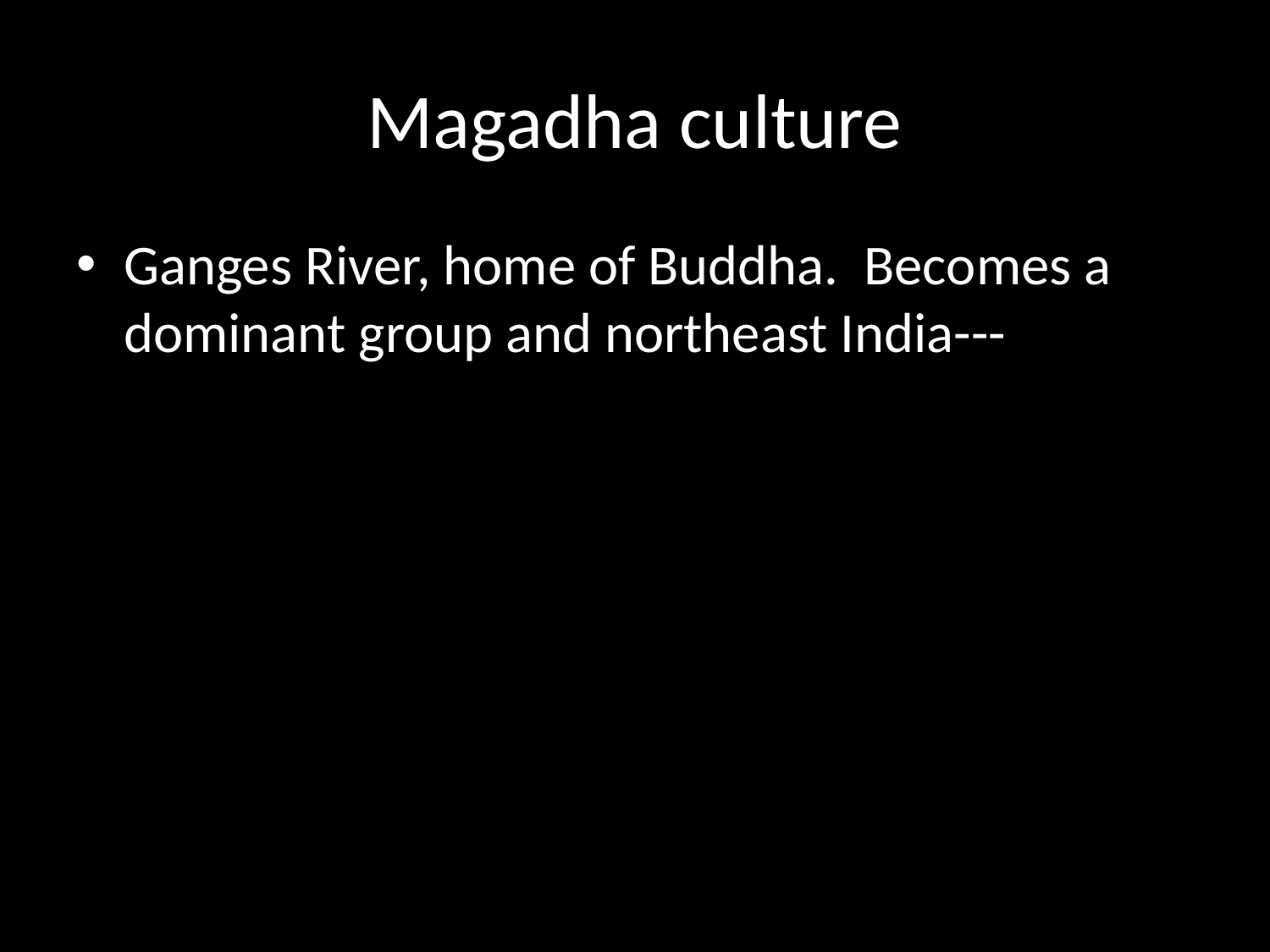

# Magadha culture
Ganges River, home of Buddha.  Becomes a dominant group and northeast India---